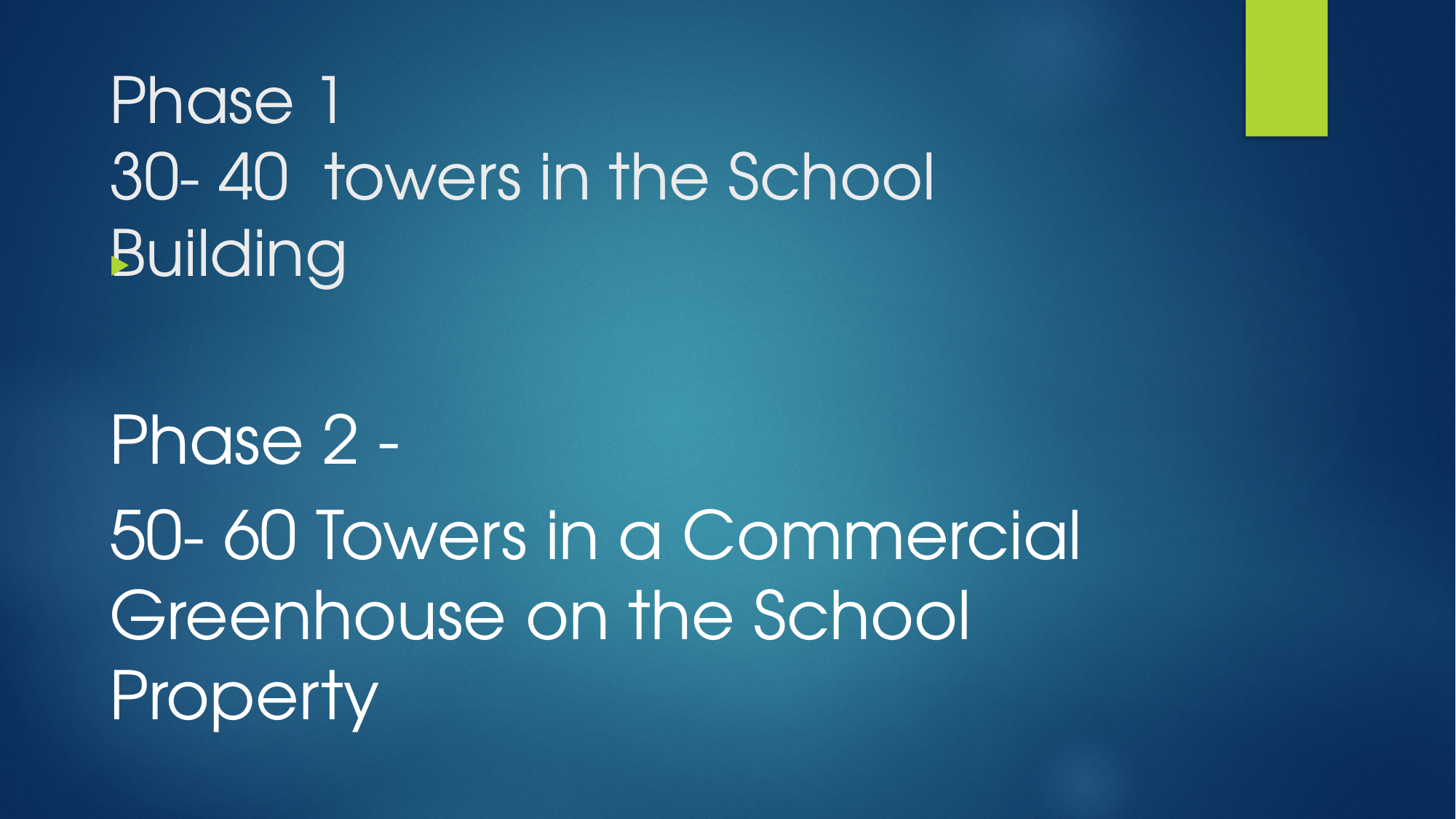

# Phase 1 30- 40  towers in the School Building

Phase 2 -
50- 60 Towers in a Commercial Greenhouse on the School Property